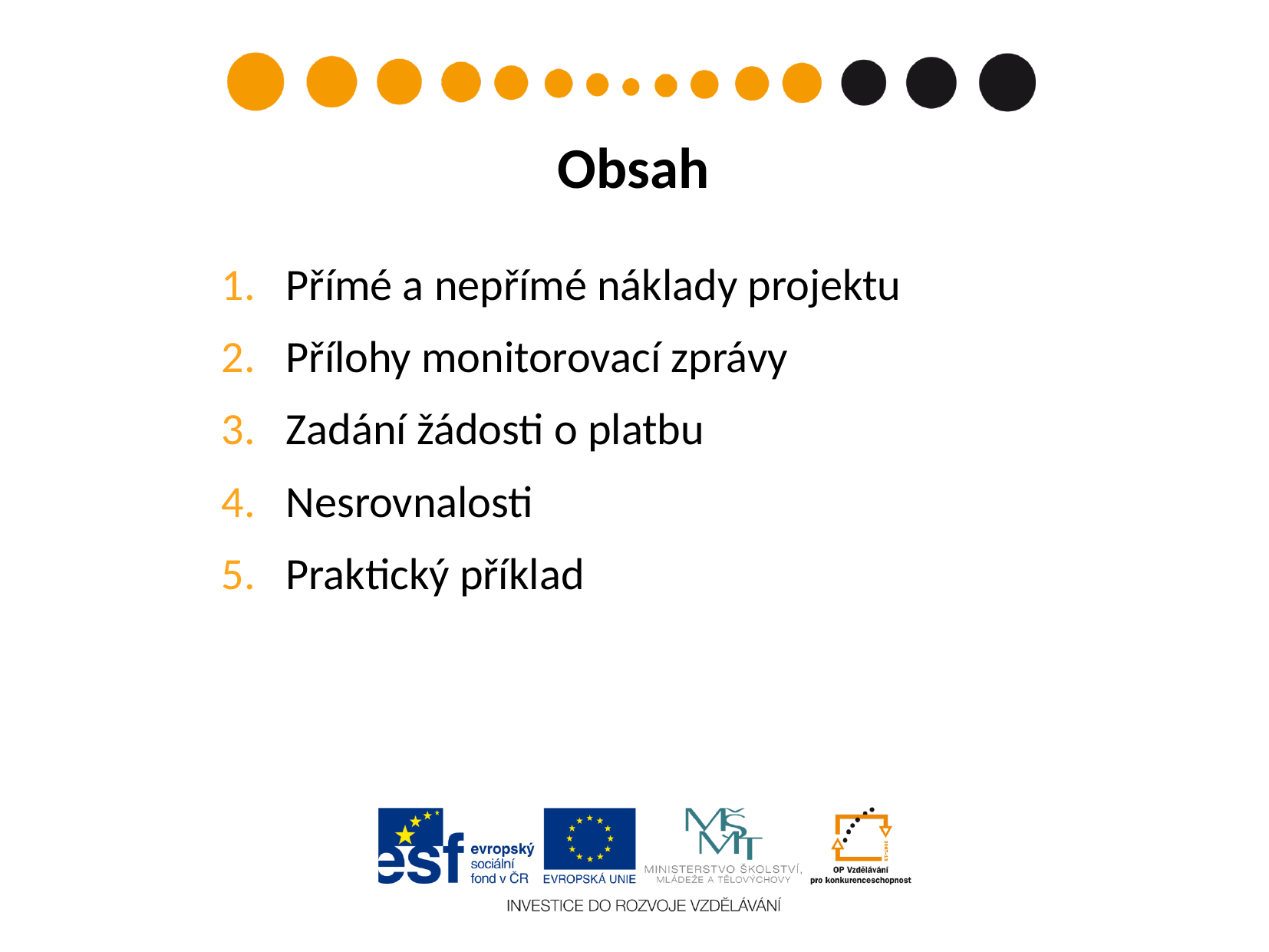

Obsah
Přímé a nepřímé náklady projektu
Přílohy monitorovací zprávy
Zadání žádosti o platbu
Nesrovnalosti
Praktický příklad